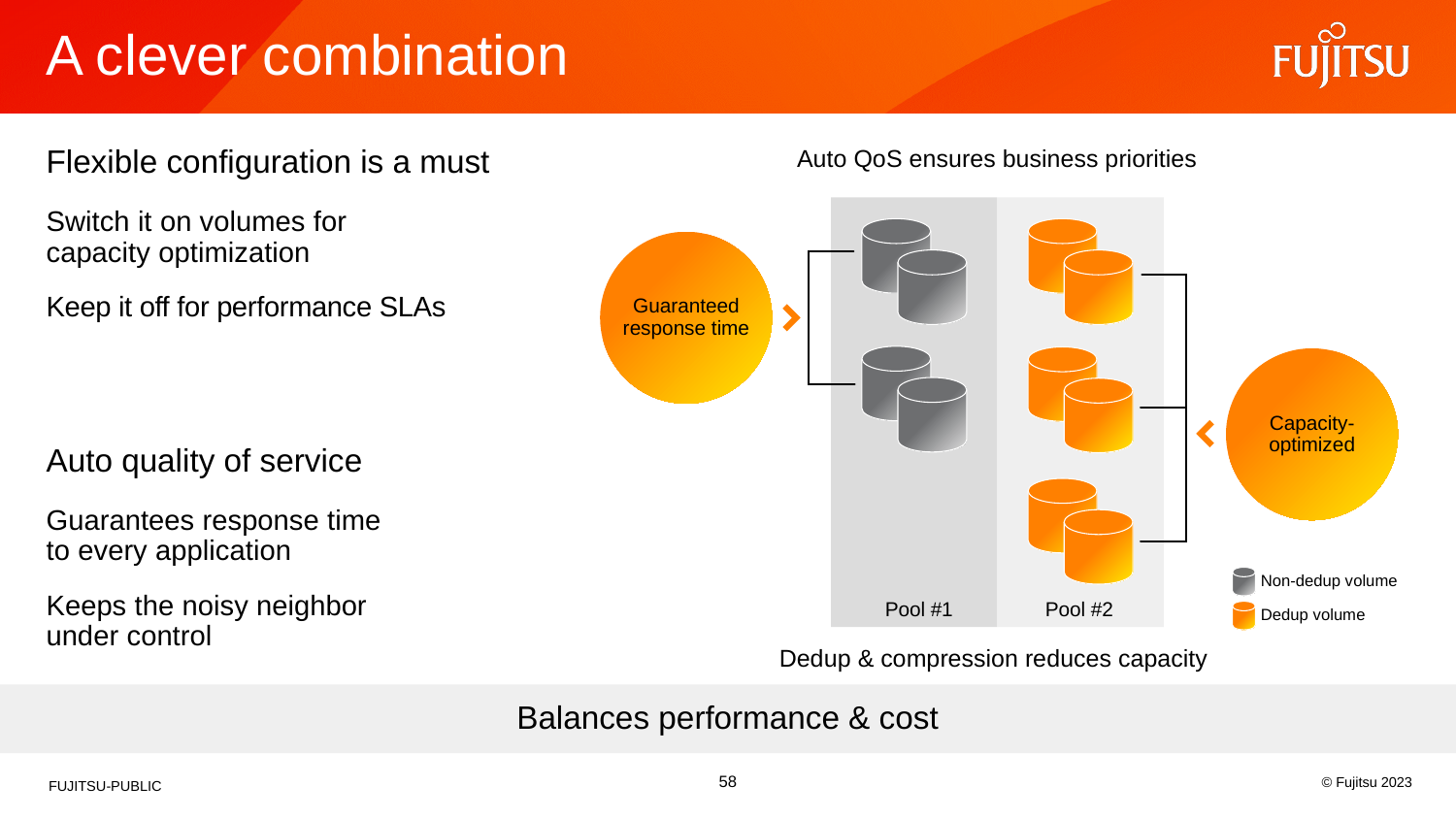

# A clever combination
Flexible configuration is a must
Auto QoS ensures business priorities

Switch it on volumes for
capacity optimization
Keep it off for performance SLAs

Guaranteed
response time

Capacity-
optimized

Auto quality of service

Guarantees response time
to every application
Keeps the noisy neighbor
under control

Non-dedup volume
Pool #1
Pool #2

Dedup volume
Dedup & compression reduces capacity
Balances performance & cost